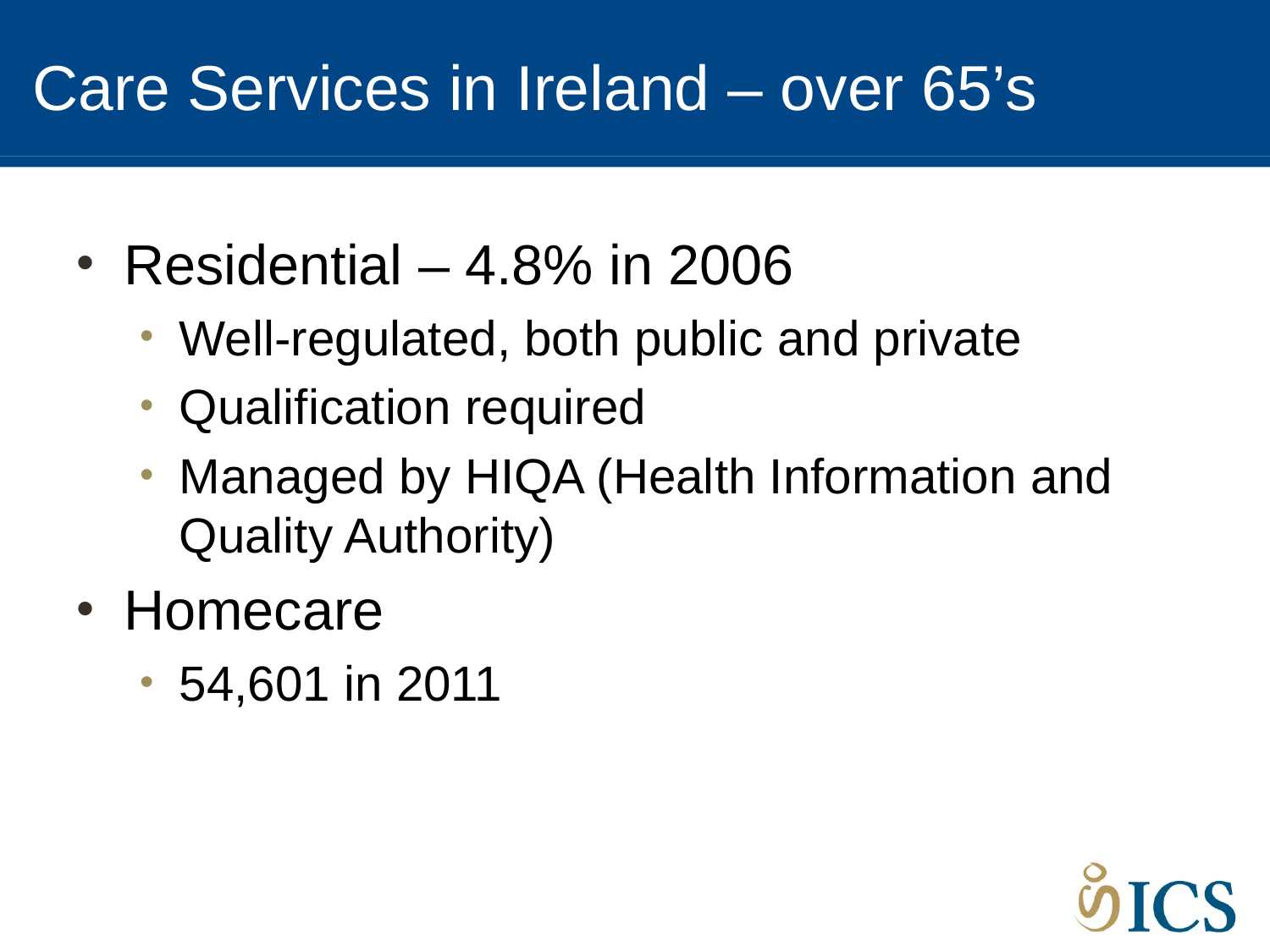

# Care Services in Ireland – over 65’s
Residential – 4.8% in 2006
Well-regulated, both public and private
Qualification required
Managed by HIQA (Health Information and Quality Authority)
Homecare
54,601 in 2011